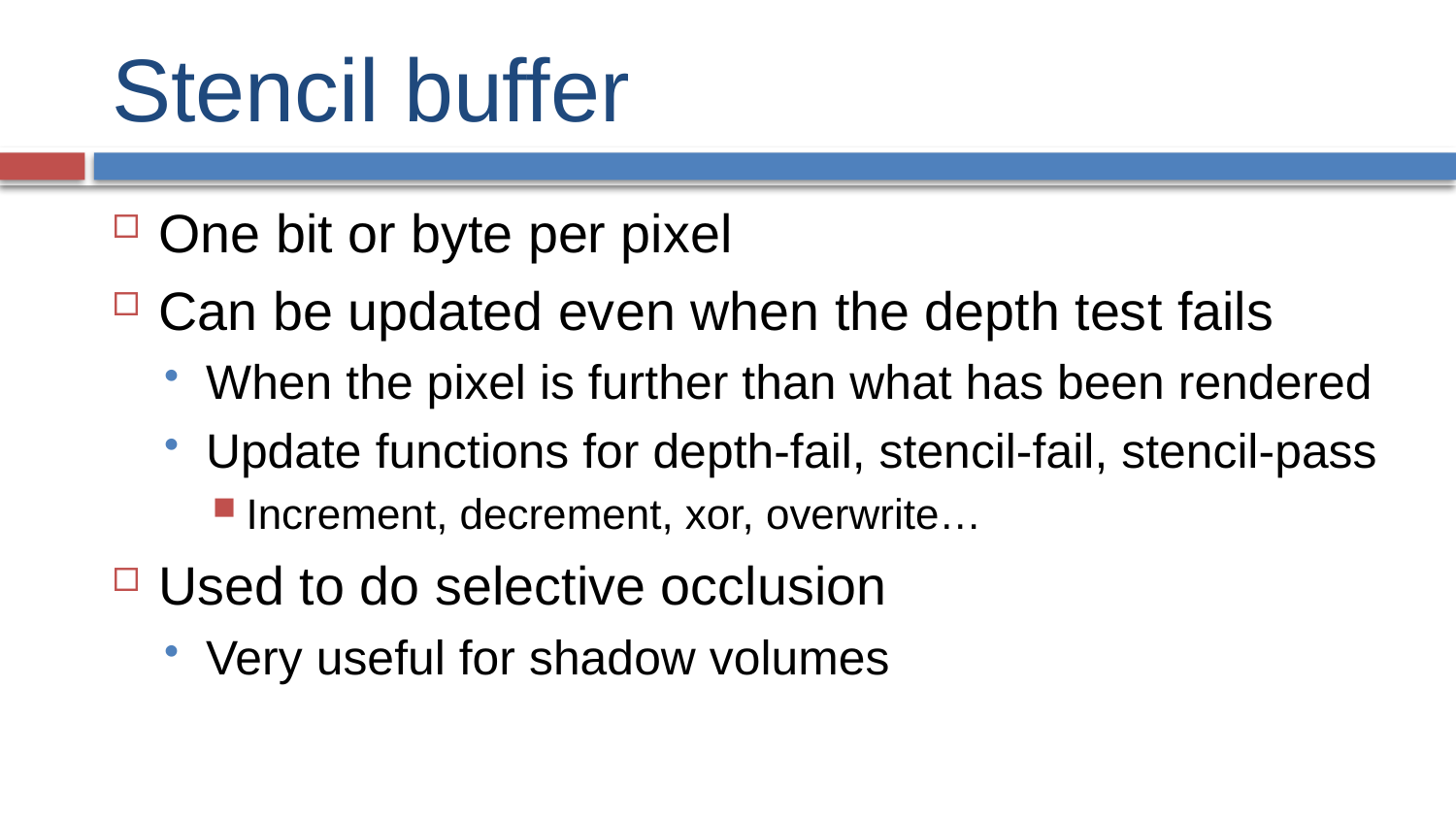

# Stencil buffer
One bit or byte per pixel
Can be updated even when the depth test fails
When the pixel is further than what has been rendered
Update functions for depth-fail, stencil-fail, stencil-pass
Increment, decrement, xor, overwrite…
Used to do selective occlusion
Very useful for shadow volumes